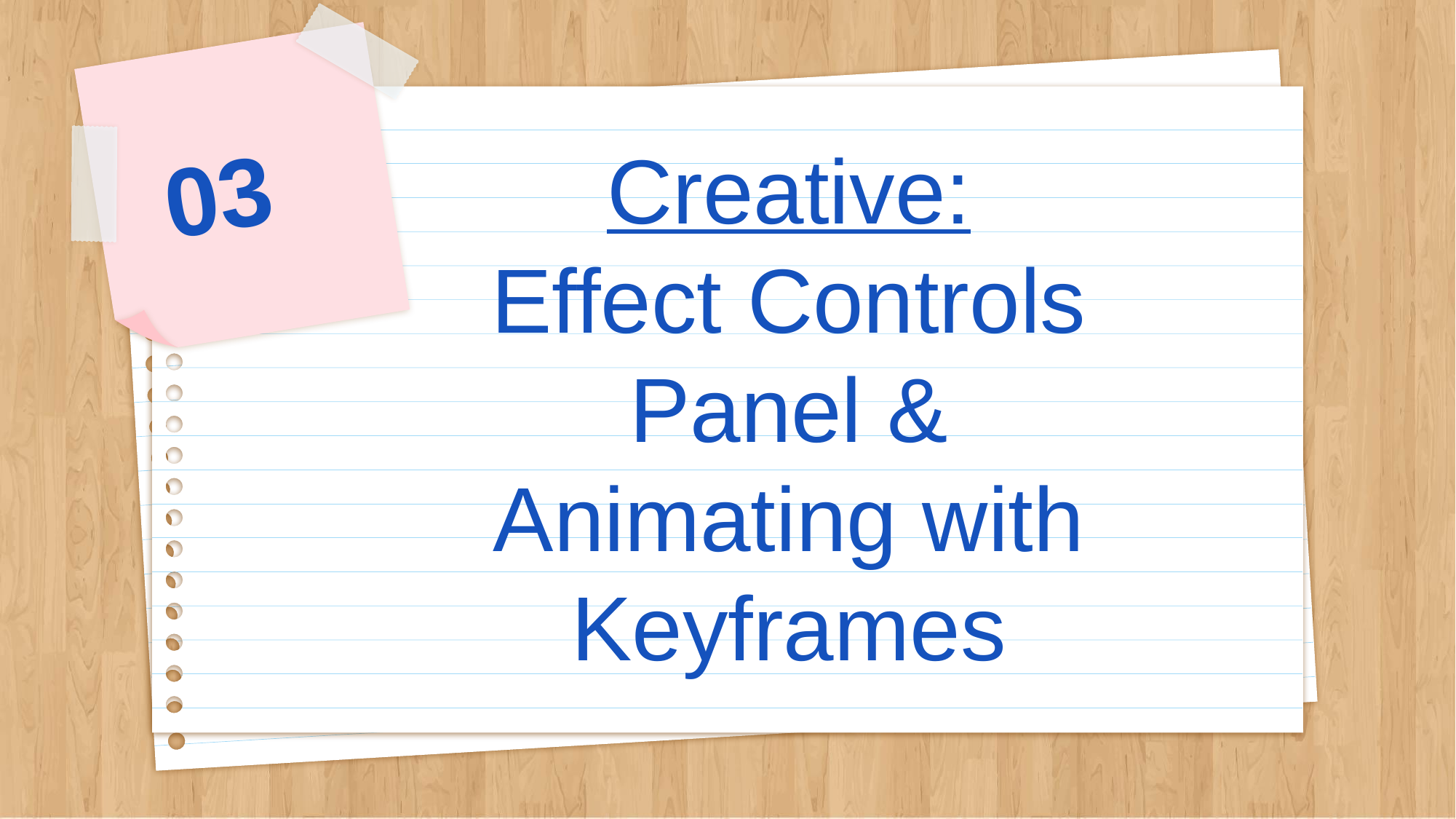

03
Creative:
Effect Controls Panel & Animating with Keyframes